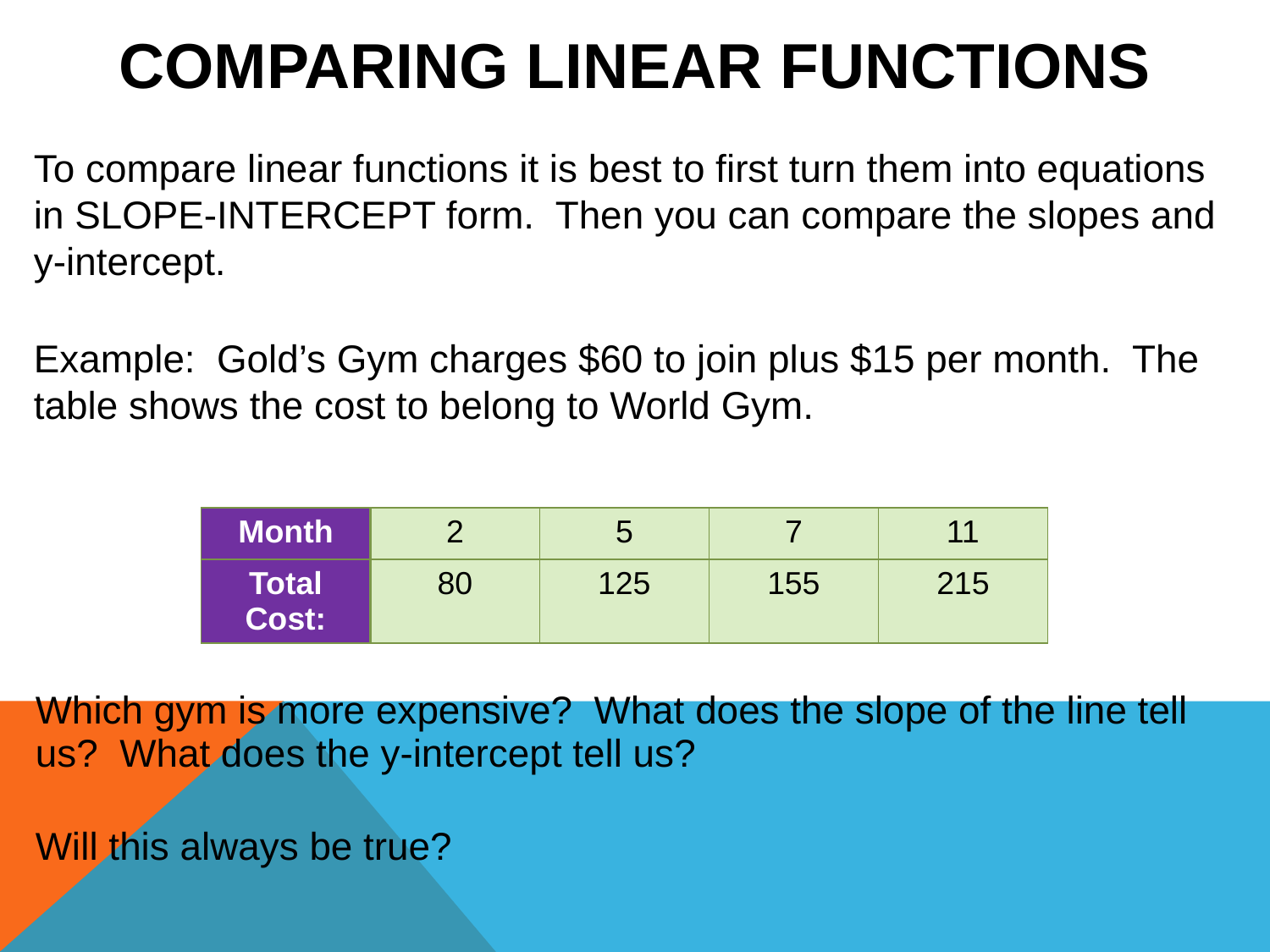

COMPARING LINEAR FUNCTIONS
To compare linear functions it is best to first turn them into equations in SLOPE-INTERCEPT form.  Then you can compare the slopes and y-intercept.
Example:  Gold’s Gym charges $60 to join plus $15 per month.  The table shows the cost to belong to World Gym.
| Month | 2 | 5 | 7 | 11 |
| --- | --- | --- | --- | --- |
| Total Cost: | 80 | 125 | 155 | 215 |
Which gym is more expensive?  What does the slope of the line tell us?  What does the y-intercept tell us?
Will this always be true?